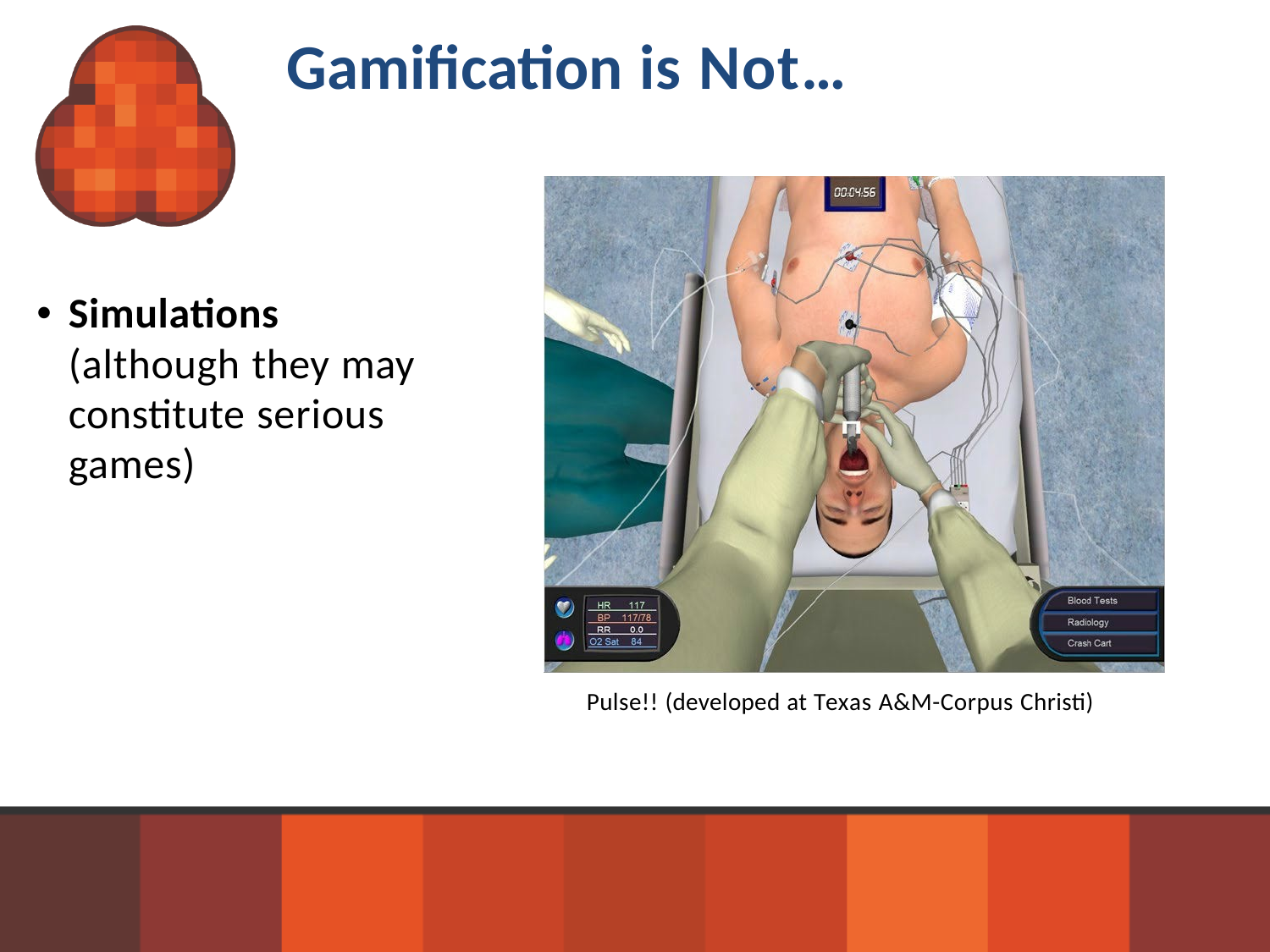

Gamiﬁcation is Not…

Simulations (although they may constitute serious games)
Pulse!! (developed at Texas A&M-Corpus Christi)